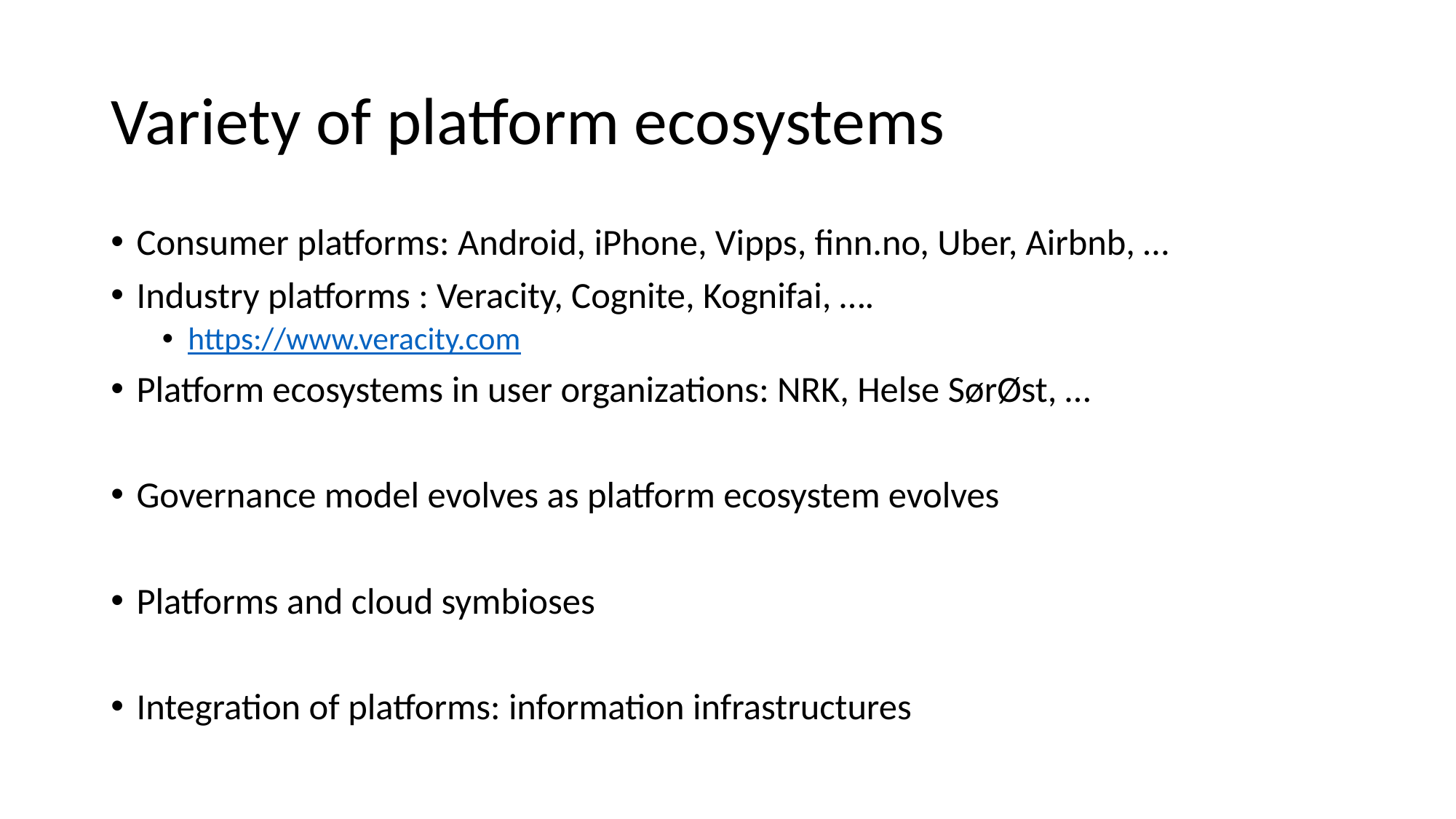

# Variety of platform ecosystems
Consumer platforms: Android, iPhone, Vipps, finn.no, Uber, Airbnb, …
Industry platforms : Veracity, Cognite, Kognifai, ….
https://www.veracity.com
Platform ecosystems in user organizations: NRK, Helse SørØst, …

Governance model evolves as platform ecosystem evolves

Platforms and cloud symbioses

Integration of platforms: information infrastructures